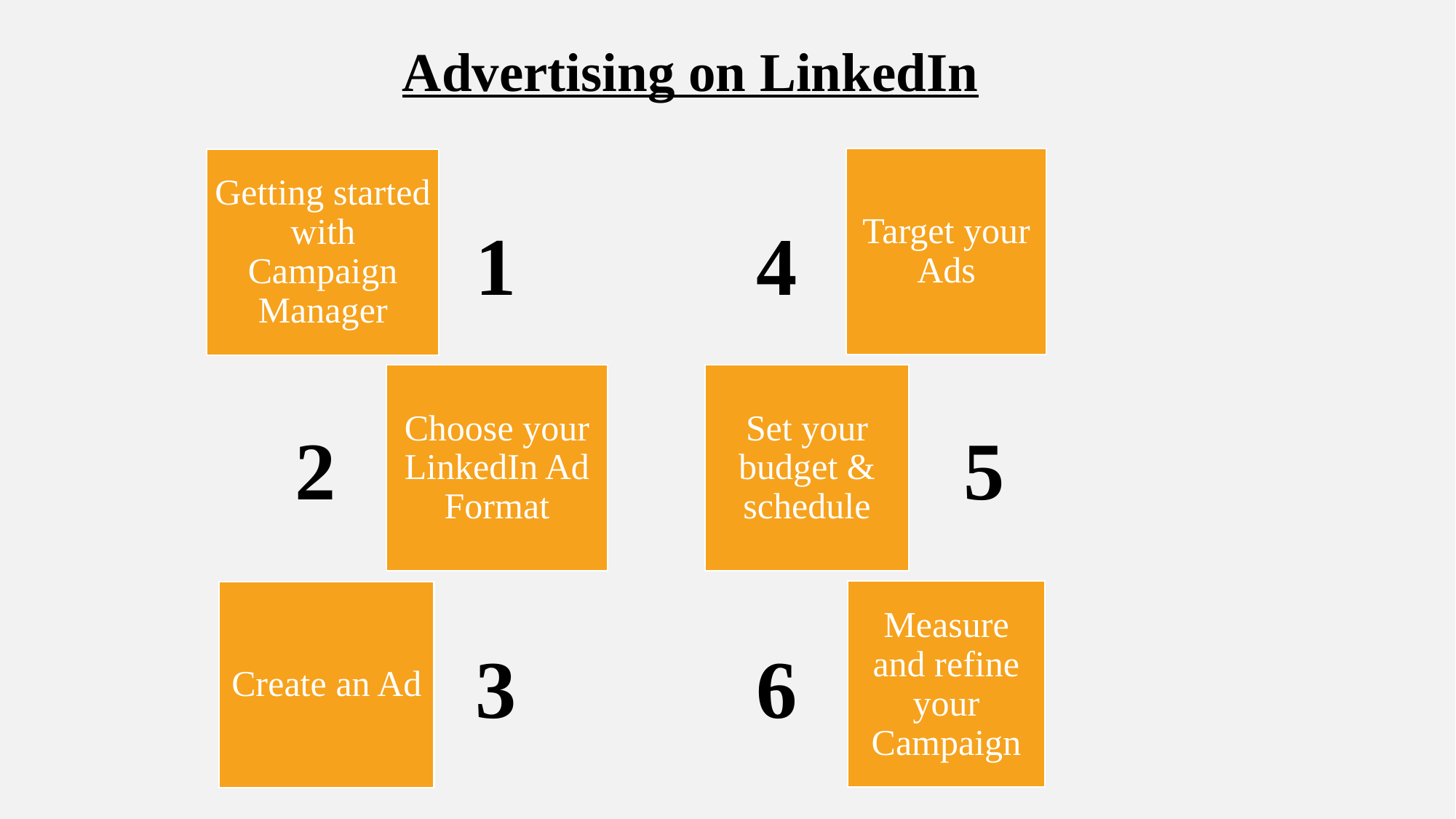

Advertising on LinkedIn

Getting started with Campaign Manager
Choose your LinkedIn Ad Format
Create an Ad
Target your Ads
Set your budget & schedule
Measure and refine your Campaign
1
4
2
5
3
6